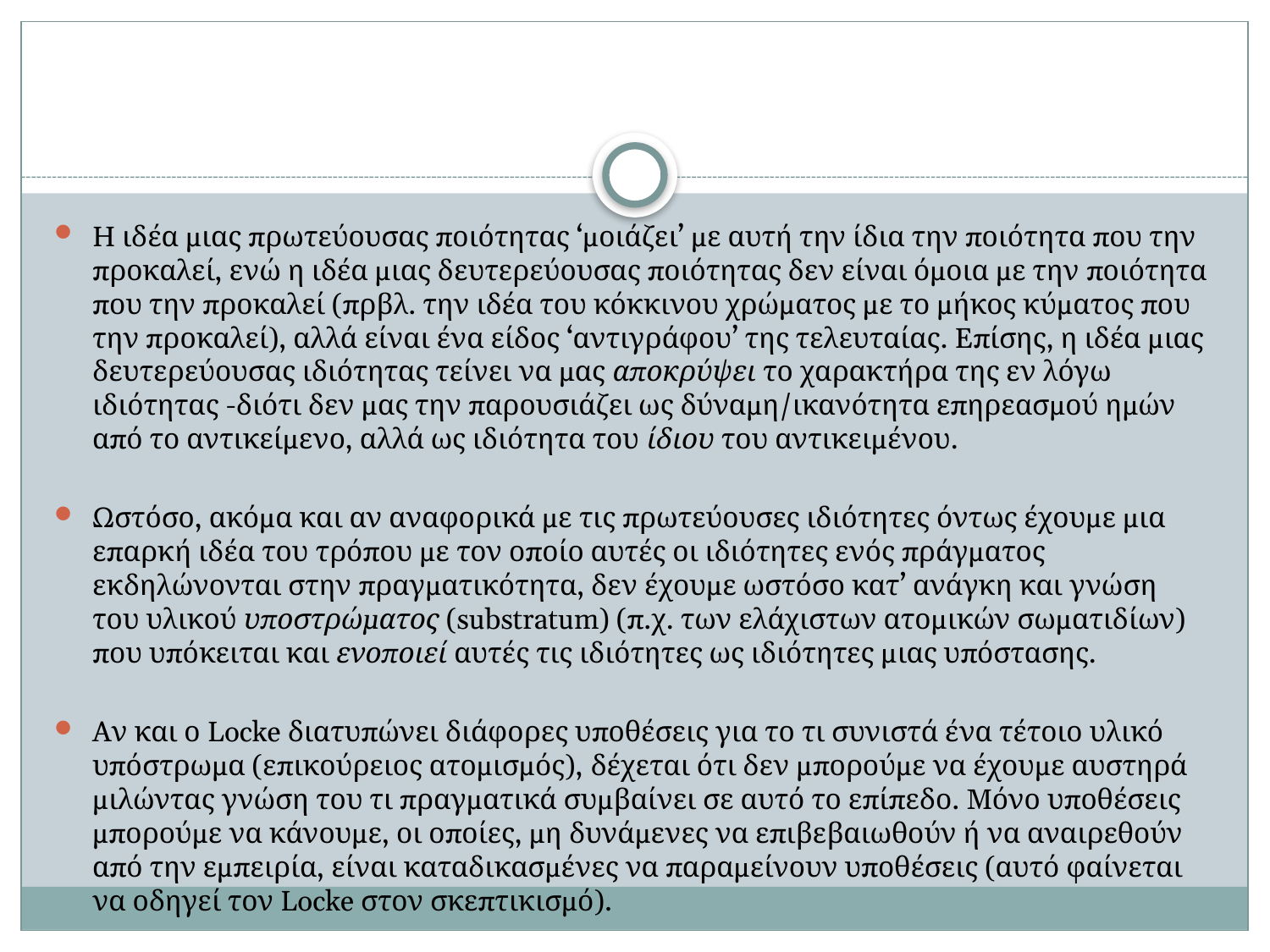

#
Η ιδέα μιας πρωτεύουσας ποιότητας ‘μοιάζει’ με αυτή την ίδια την ποιότητα που την προκαλεί, ενώ η ιδέα μιας δευτερεύουσας ποιότητας δεν είναι όμοια με την ποιότητα που την προκαλεί (πρβλ. την ιδέα του κόκκινου χρώματος με το μήκος κύματος που την προκαλεί), αλλά είναι ένα είδος ‘αντιγράφου’ της τελευταίας. Επίσης, η ιδέα μιας δευτερεύουσας ιδιότητας τείνει να μας αποκρύψει το χαρακτήρα της εν λόγω ιδιότητας -διότι δεν μας την παρουσιάζει ως δύναμη/ικανότητα επηρεασμού ημών από το αντικείμενο, αλλά ως ιδιότητα του ίδιου του αντικειμένου.

Ωστόσο, ακόμα και αν αναφορικά με τις πρωτεύουσες ιδιότητες όντως έχουμε μια επαρκή ιδέα του τρόπου με τον οποίο αυτές οι ιδιότητες ενός πράγματος εκδηλώνονται στην πραγματικότητα, δεν έχουμε ωστόσο κατ’ ανάγκη και γνώση του υλικού υποστρώματος (substratum) (π.χ. των ελάχιστων ατομικών σωματιδίων) που υπόκειται και ενοποιεί αυτές τις ιδιότητες ως ιδιότητες μιας υπόστασης.

Αν και ο Locke διατυπώνει διάφορες υποθέσεις για το τι συνιστά ένα τέτοιο υλικό υπόστρωμα (επικούρειος ατομισμός), δέχεται ότι δεν μπορούμε να έχουμε αυστηρά μιλώντας γνώση του τι πραγματικά συμβαίνει σε αυτό το επίπεδο. Μόνο υποθέσεις μπορούμε να κάνουμε, οι οποίες, μη δυνάμενες να επιβεβαιωθούν ή να αναιρεθούν από την εμπειρία, είναι καταδικασμένες να παραμείνουν υποθέσεις (αυτό φαίνεται να οδηγεί τον Locke στον σκεπτικισμό).